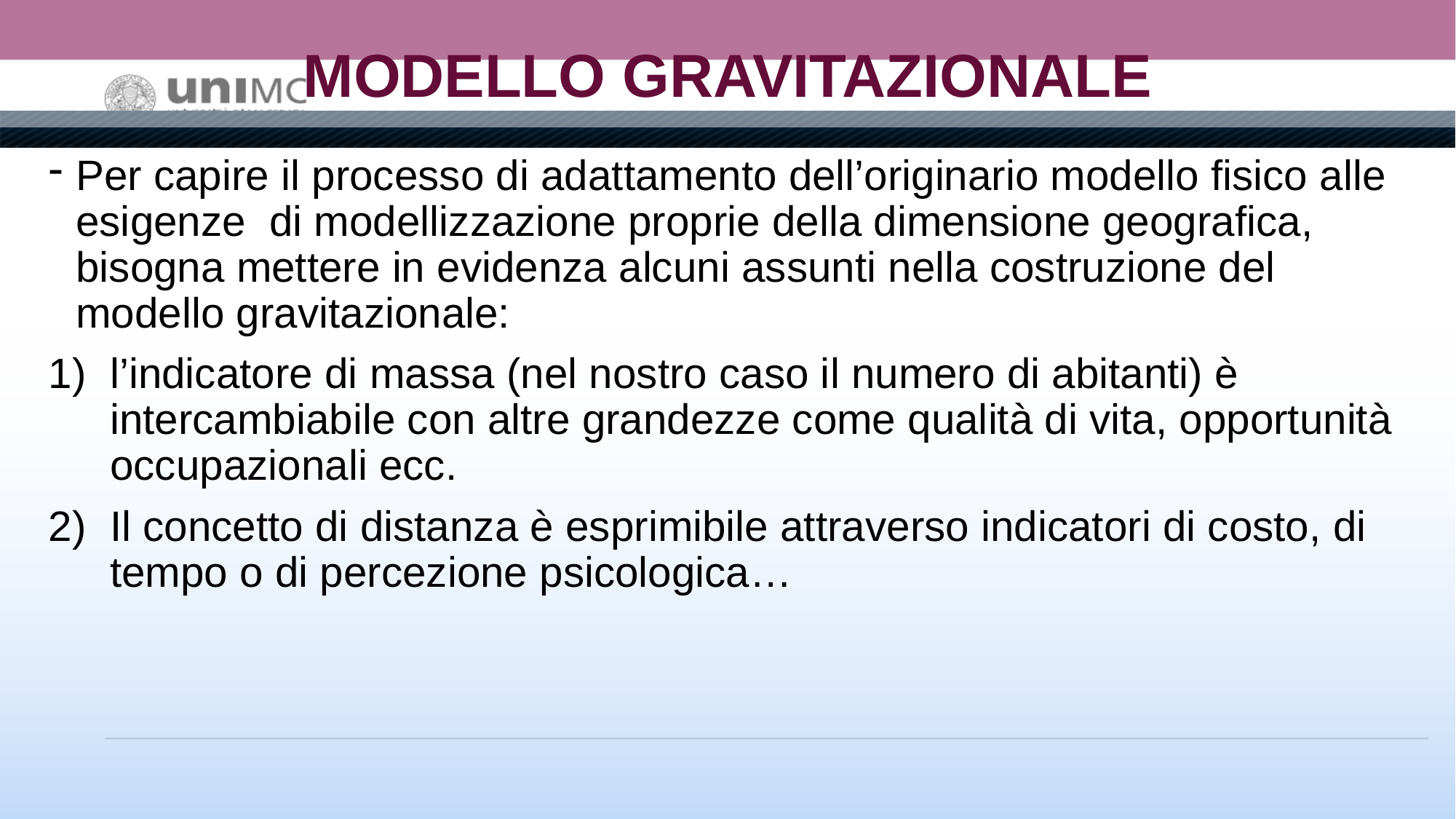

# MODELLO GRAVITAZIONALE
Per capire il processo di adattamento dell’originario modello fisico alle esigenze  di modellizzazione proprie della dimensione geografica, bisogna mettere in evidenza alcuni assunti nella costruzione del modello gravitazionale:
l’indicatore di massa (nel nostro caso il numero di abitanti) è intercambiabile con altre grandezze come qualità di vita, opportunità occupazionali ecc.
Il concetto di distanza è esprimibile attraverso indicatori di costo, di tempo o di percezione psicologica…